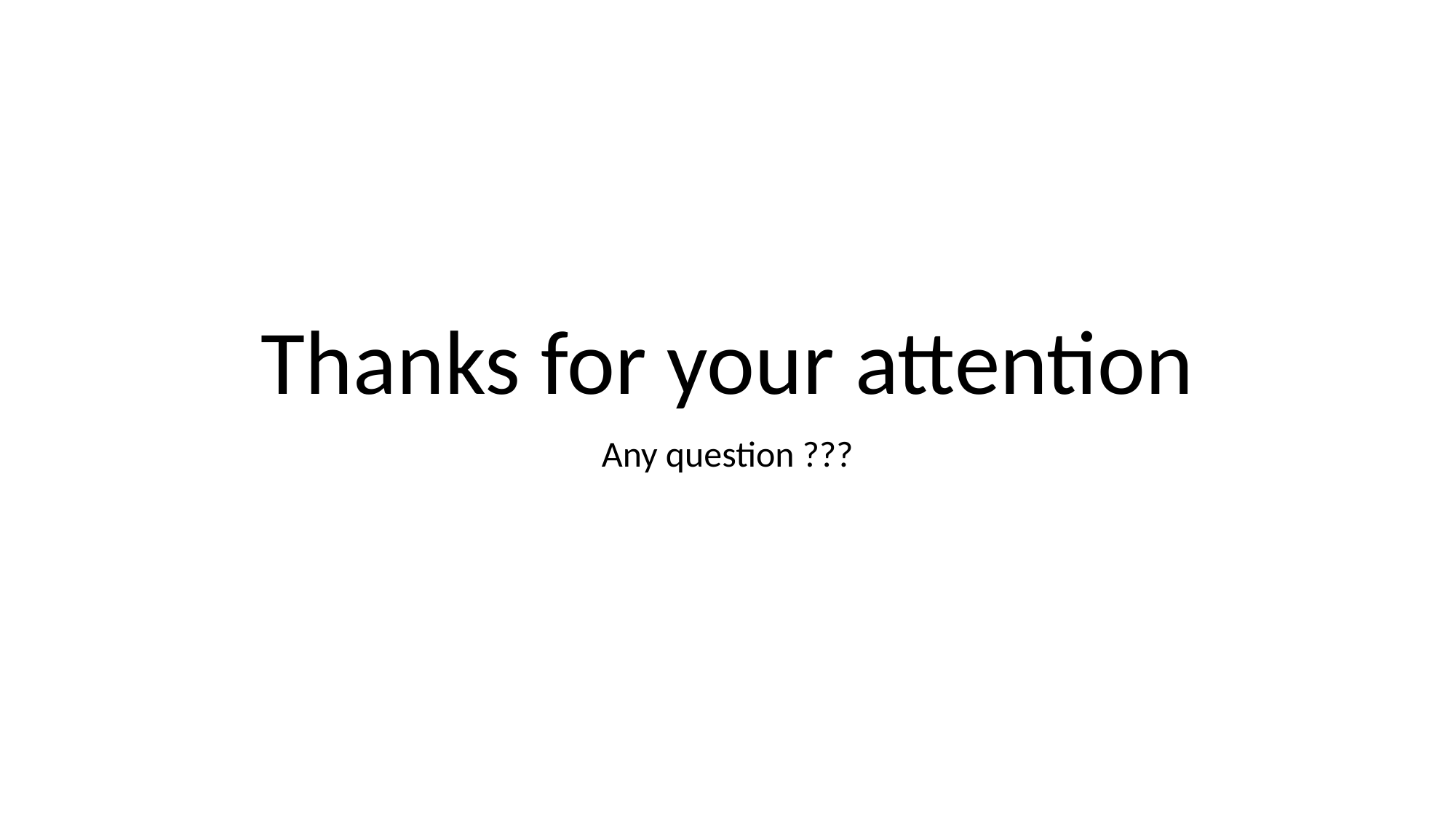

# Thanks for your attention
Any question ???